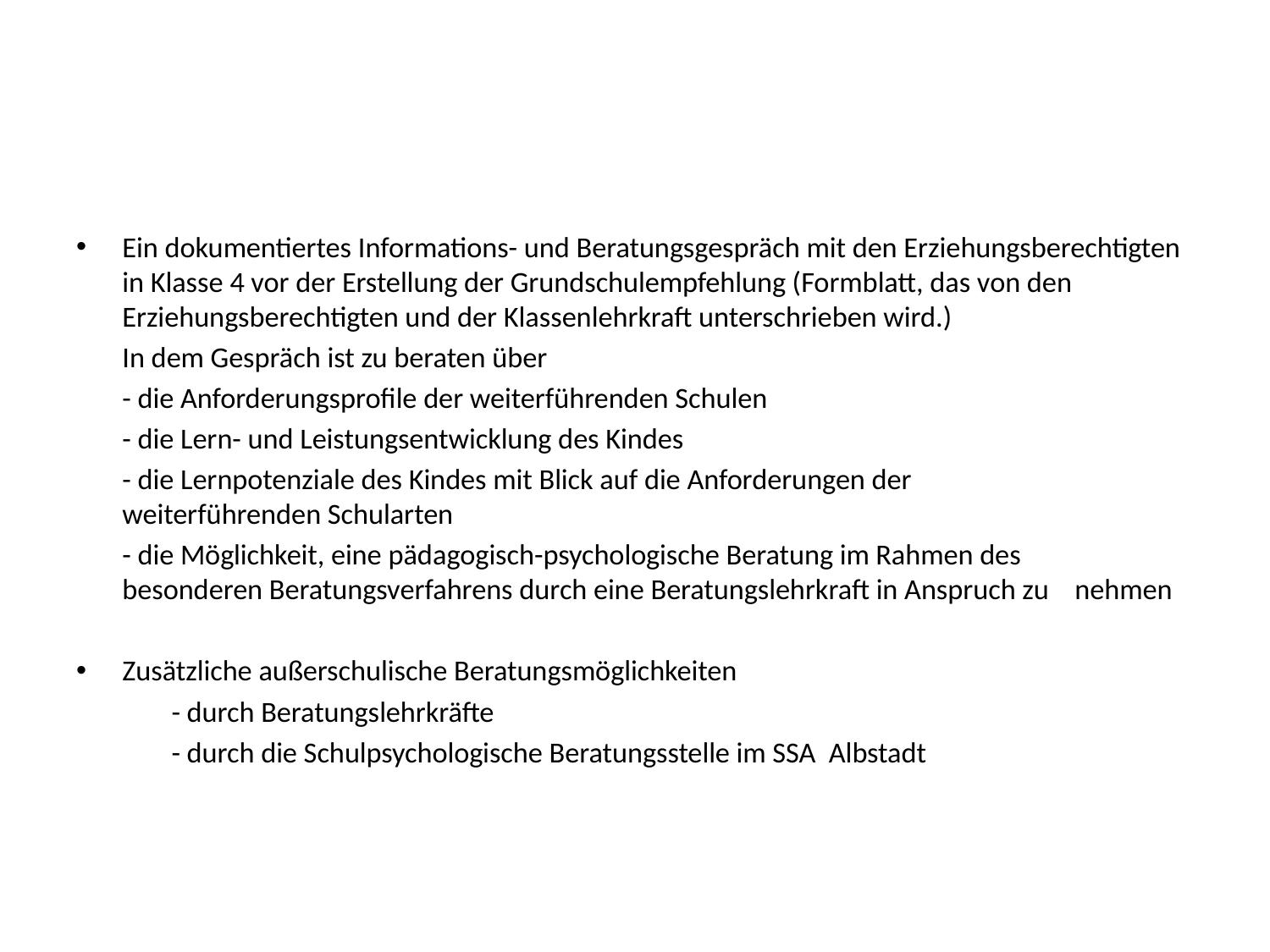

#
Ein dokumentiertes Informations- und Beratungsgespräch mit den Erziehungsberechtigten in Klasse 4 vor der Erstellung der Grundschulempfehlung (Formblatt, das von den Erziehungsberechtigten und der Klassenlehrkraft unterschrieben wird.)
       In dem Gespräch ist zu beraten über
	- die Anforderungsprofile der weiterführenden Schulen
	- die Lern- und Leistungsentwicklung des Kindes
	- die Lernpotenziale des Kindes mit Blick auf die Anforderungen der                         	weiterführenden Schularten
	- die Möglichkeit, eine pädagogisch-psychologische Beratung im Rahmen des 	besonderen Beratungsverfahrens durch eine Beratungslehrkraft in Anspruch zu 	nehmen

Zusätzliche außerschulische Beratungsmöglichkeiten
	- durch Beratungslehrkräfte
	- durch die Schulpsychologische Beratungsstelle im SSA  Albstadt